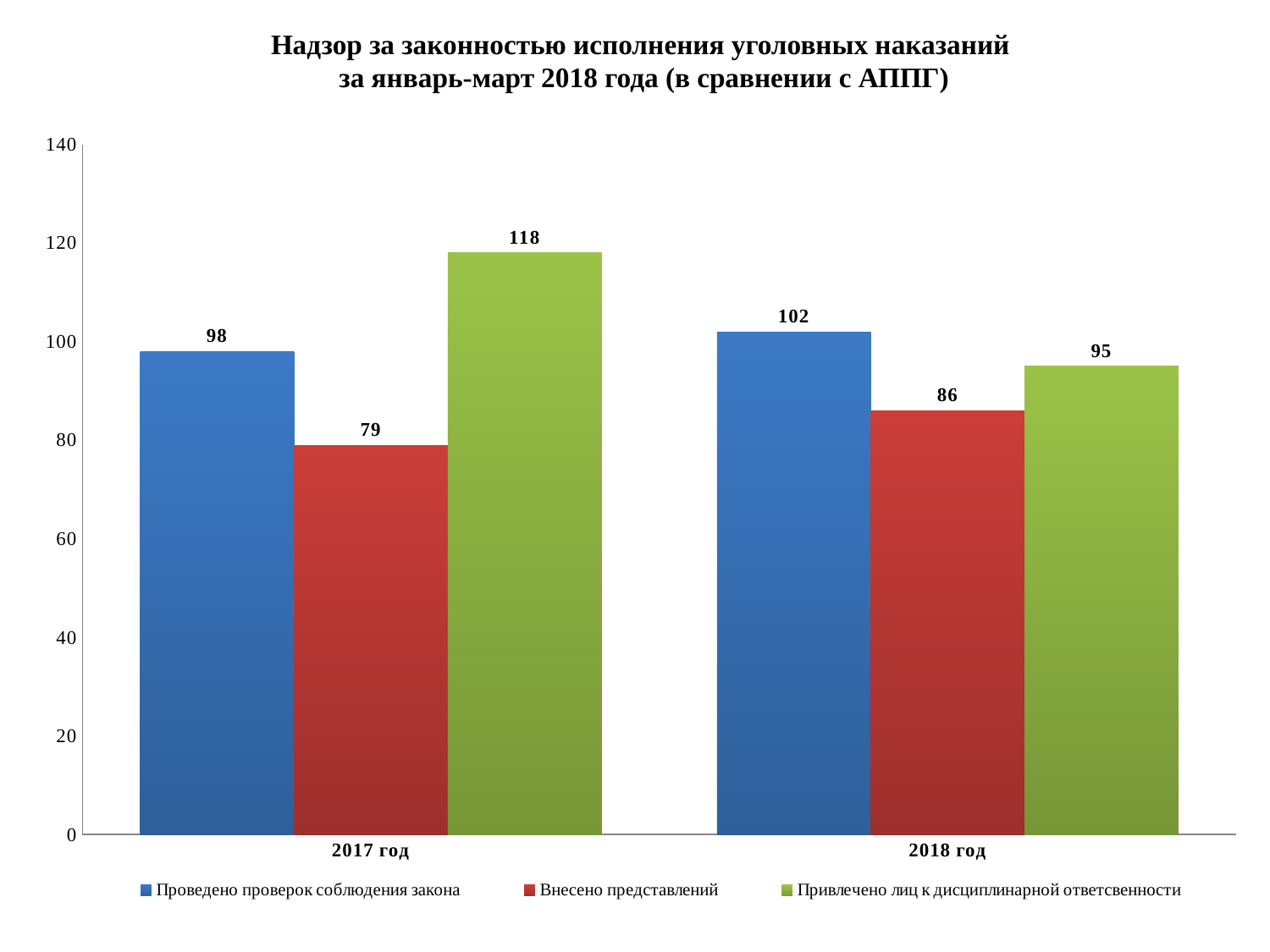

Надзор за законностью исполнения уголовных наказаний
 за январь-март 2018 года (в сравнении с АППГ)

### Chart

| Category | Проведено проверок соблюдения закона | Внесено представлений | Привлечено лиц к дисциплинарной ответсвенности  |
|---|---|---|---|
| 2017 год | 98.0 | 79.0 | 118.0 |
| 2018 год | 102.0 | 86.0 | 95.0 |